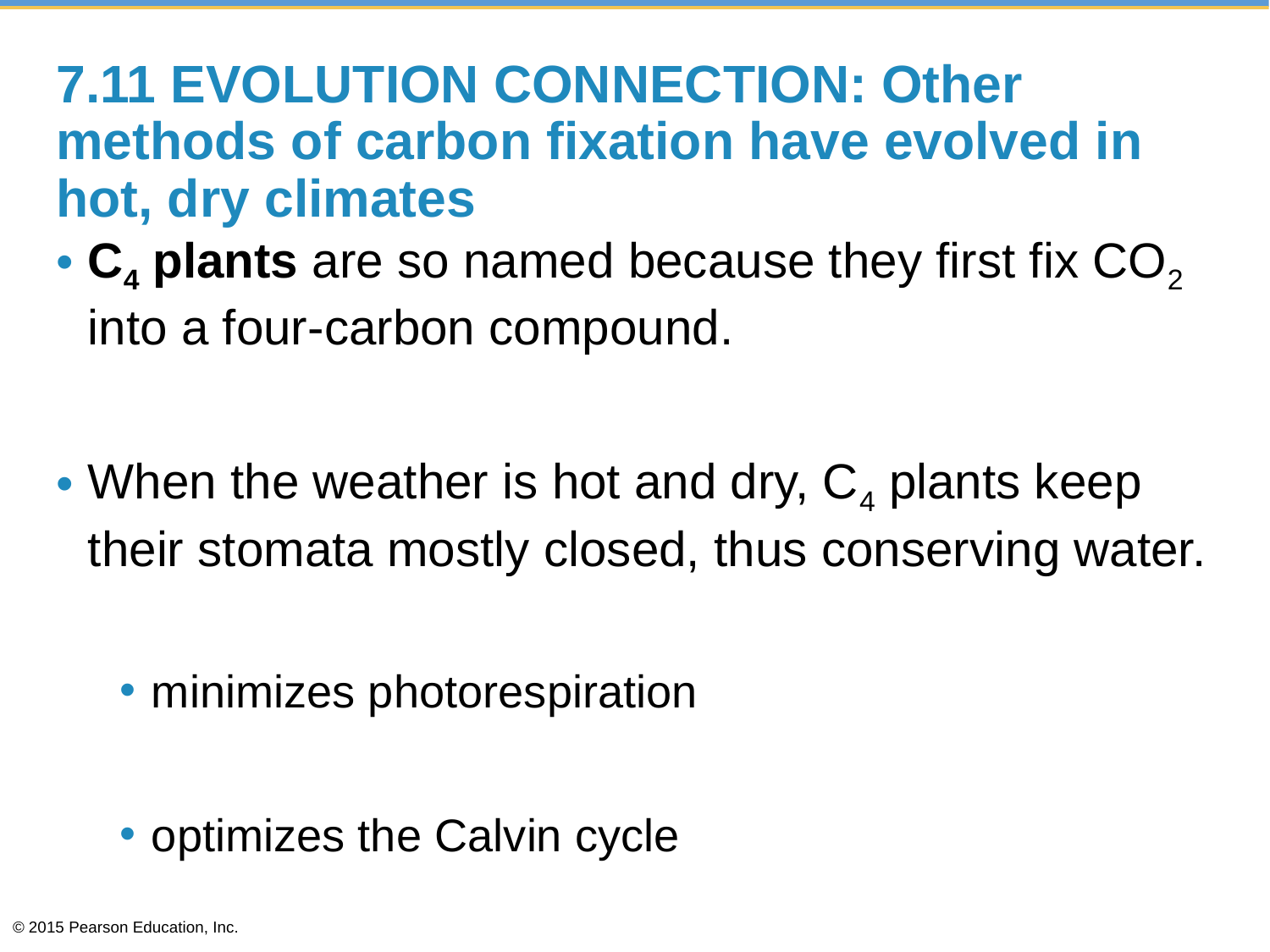

# 7.11 EVOLUTION CONNECTION: Other methods of carbon fixation have evolved in hot, dry climates
C4 plants are so named because they first fix CO2 into a four-carbon compound.

When the weather is hot and dry, C4 plants keep their stomata mostly closed, thus conserving water.

minimizes photorespiration

optimizes the Calvin cycle

© 2015 Pearson Education, Inc.